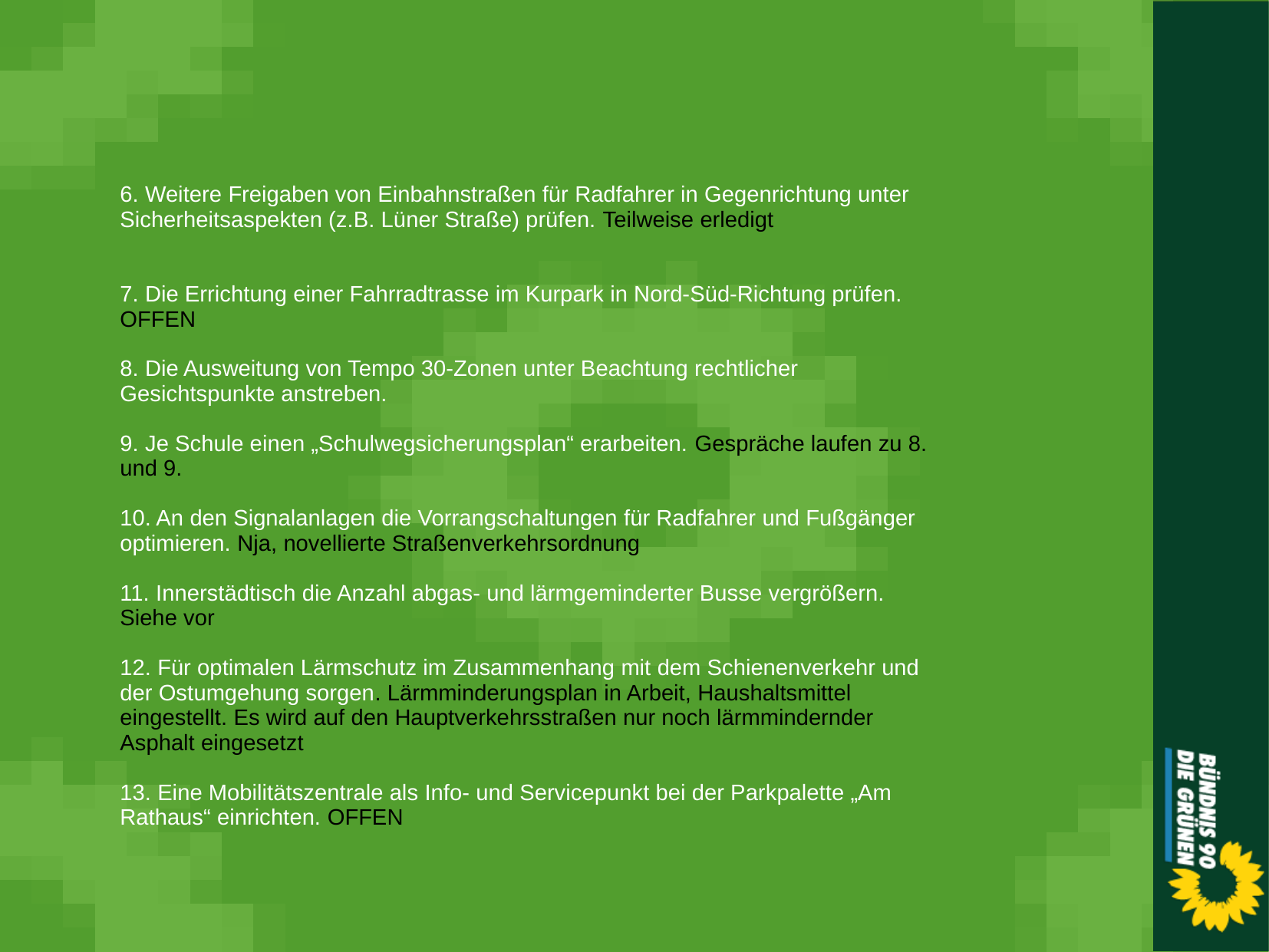

6. Weitere Freigaben von Einbahnstraßen für Radfahrer in Gegenrichtung unter
Sicherheitsaspekten (z.B. Lüner Straße) prüfen. Teilweise erledigt

7. Die Errichtung einer Fahrradtrasse im Kurpark in Nord-Süd-Richtung prüfen. OFFEN

8. Die Ausweitung von Tempo 30-Zonen unter Beachtung rechtlicher Gesichtspunkte anstreben.

9. Je Schule einen „Schulwegsicherungsplan“ erarbeiten. Gespräche laufen zu 8. und 9.

10. An den Signalanlagen die Vorrangschaltungen für Radfahrer und Fußgänger
optimieren. Nja, novellierte Straßenverkehrsordnung

11. Innerstädtisch die Anzahl abgas- und lärmgeminderter Busse vergrößern. Siehe vor

12. Für optimalen Lärmschutz im Zusammenhang mit dem Schienenverkehr und der Ostumgehung sorgen. Lärmminderungsplan in Arbeit, Haushaltsmittel eingestellt. Es wird auf den Hauptverkehrsstraßen nur noch lärmmindernder Asphalt eingesetzt

13. Eine Mobilitätszentrale als Info- und Servicepunkt bei der Parkpalette „Am Rathaus“ einrichten. OFFEN